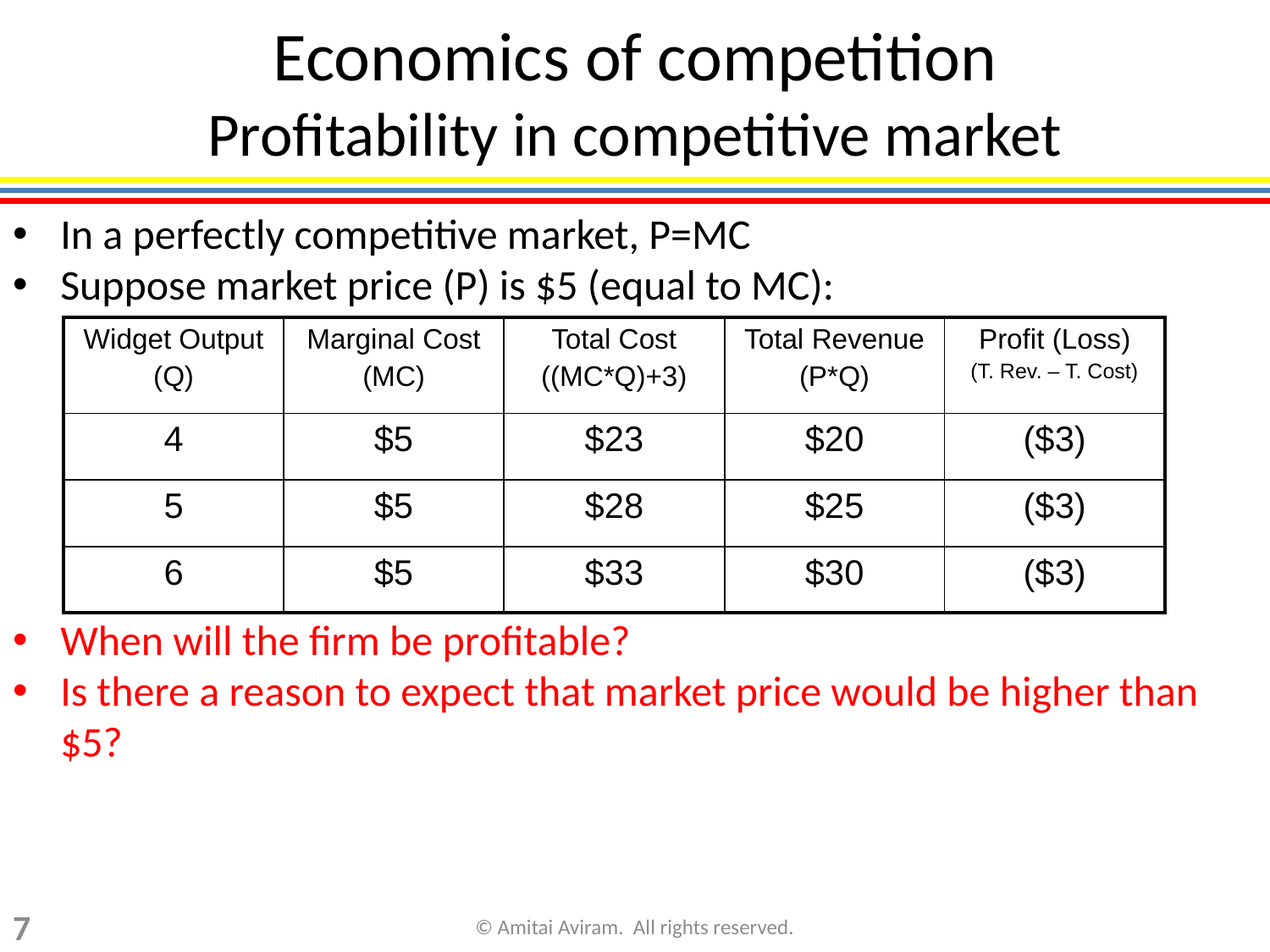

# Economics of competition Profitability in competitive market
In a perfectly competitive market, P=MC
Suppose market price (P) is $5 (equal to MC):

When will the firm be profitable?
Is there a reason to expect that market price would be higher than $5?
| Widget Output (Q) | Marginal Cost (MC) | Total Cost ((MC\*Q)+3) | Total Revenue (P\*Q) | Profit (Loss) (T. Rev. – T. Cost) |
| --- | --- | --- | --- | --- |
| 4 | $5 | $23 | $20 | ($3) |
| 5 | $5 | $28 | $25 | ($3) |
| 6 | $5 | $33 | $30 | ($3) |
7
© Amitai Aviram.  All rights reserved.